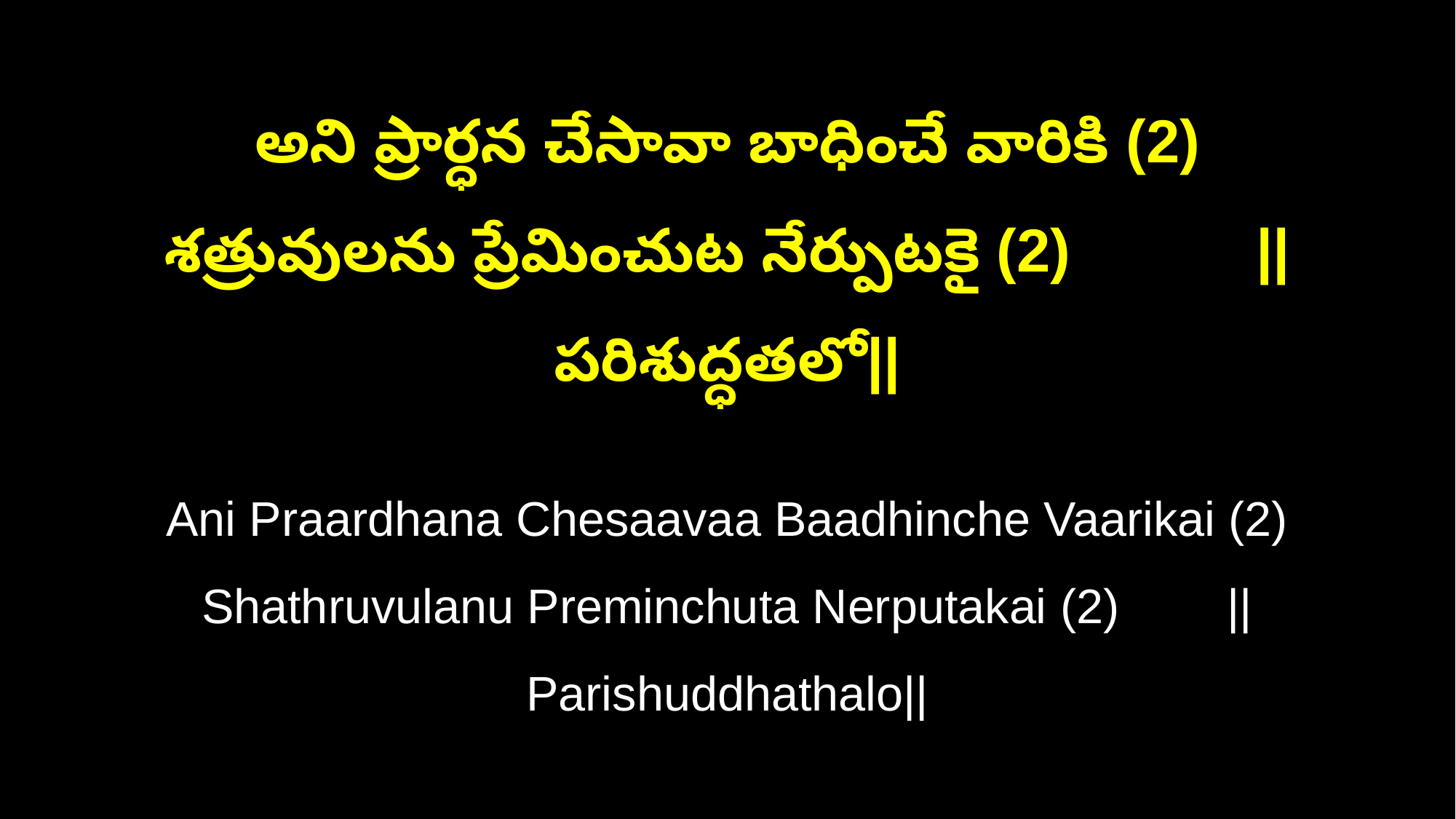

అని ప్రార్ధన చేసావా బాధించే వారికి (2)
శత్రువులను ప్రేమించుట నేర్పుటకై (2)           ||పరిశుద్ధతలో||
Ani Praardhana Chesaavaa Baadhinche Vaarikai (2)
Shathruvulanu Preminchuta Nerputakai (2)        ||Parishuddhathalo||